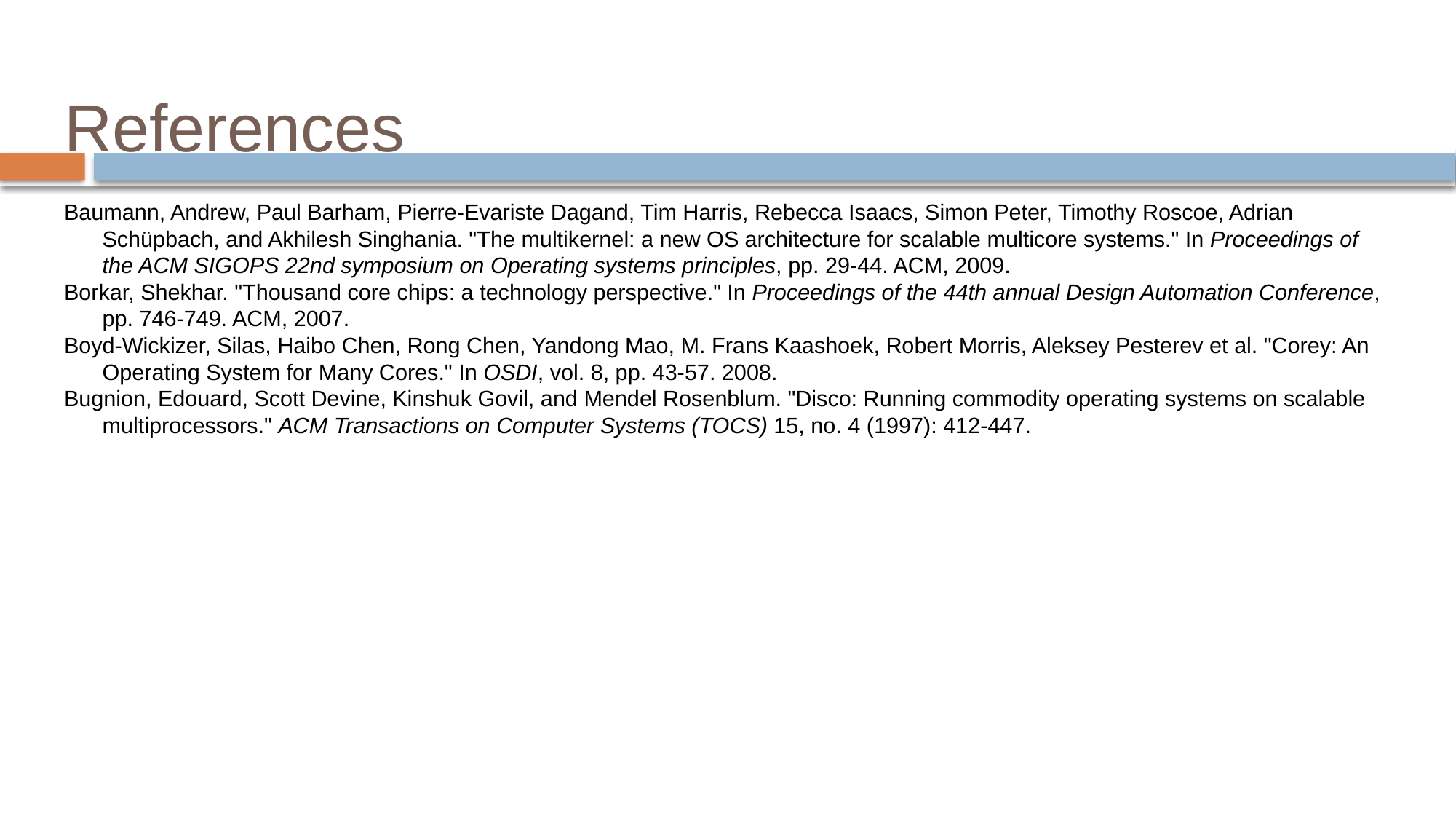

# References
Baumann, Andrew, Paul Barham, Pierre-Evariste Dagand, Tim Harris, Rebecca Isaacs, Simon Peter, Timothy Roscoe, Adrian Schüpbach, and Akhilesh Singhania. "The multikernel: a new OS architecture for scalable multicore systems." In Proceedings of the ACM SIGOPS 22nd symposium on Operating systems principles, pp. 29-44. ACM, 2009.
Borkar, Shekhar. "Thousand core chips: a technology perspective." In Proceedings of the 44th annual Design Automation Conference, pp. 746-749. ACM, 2007.
Boyd-Wickizer, Silas, Haibo Chen, Rong Chen, Yandong Mao, M. Frans Kaashoek, Robert Morris, Aleksey Pesterev et al. "Corey: An Operating System for Many Cores." In OSDI, vol. 8, pp. 43-57. 2008.
Bugnion, Edouard, Scott Devine, Kinshuk Govil, and Mendel Rosenblum. "Disco: Running commodity operating systems on scalable multiprocessors." ACM Transactions on Computer Systems (TOCS) 15, no. 4 (1997): 412-447.

51